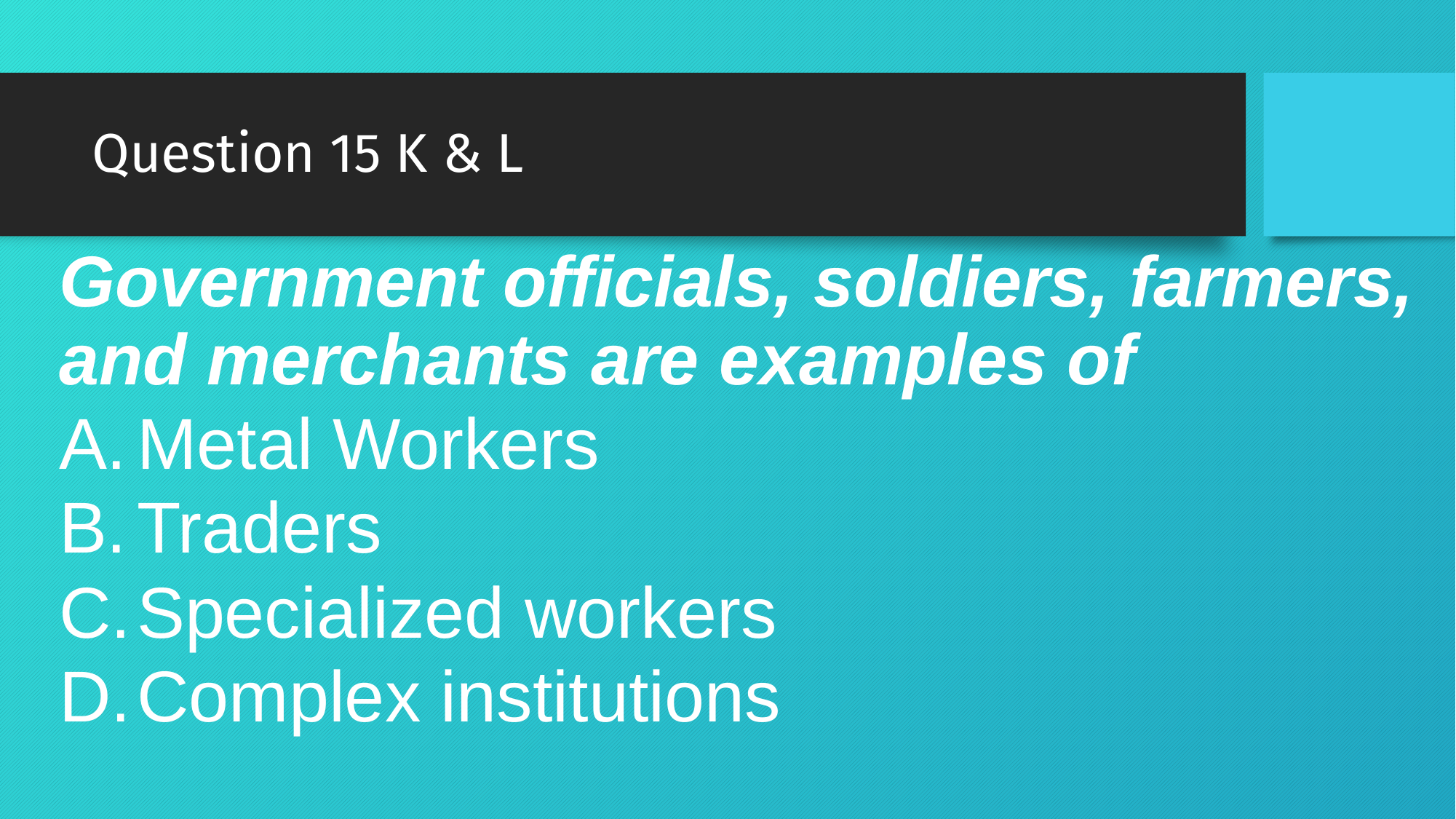

# Question 15 K & L
Government officials, soldiers, farmers, and merchants are examples of
Metal Workers
Traders
Specialized workers
Complex institutions